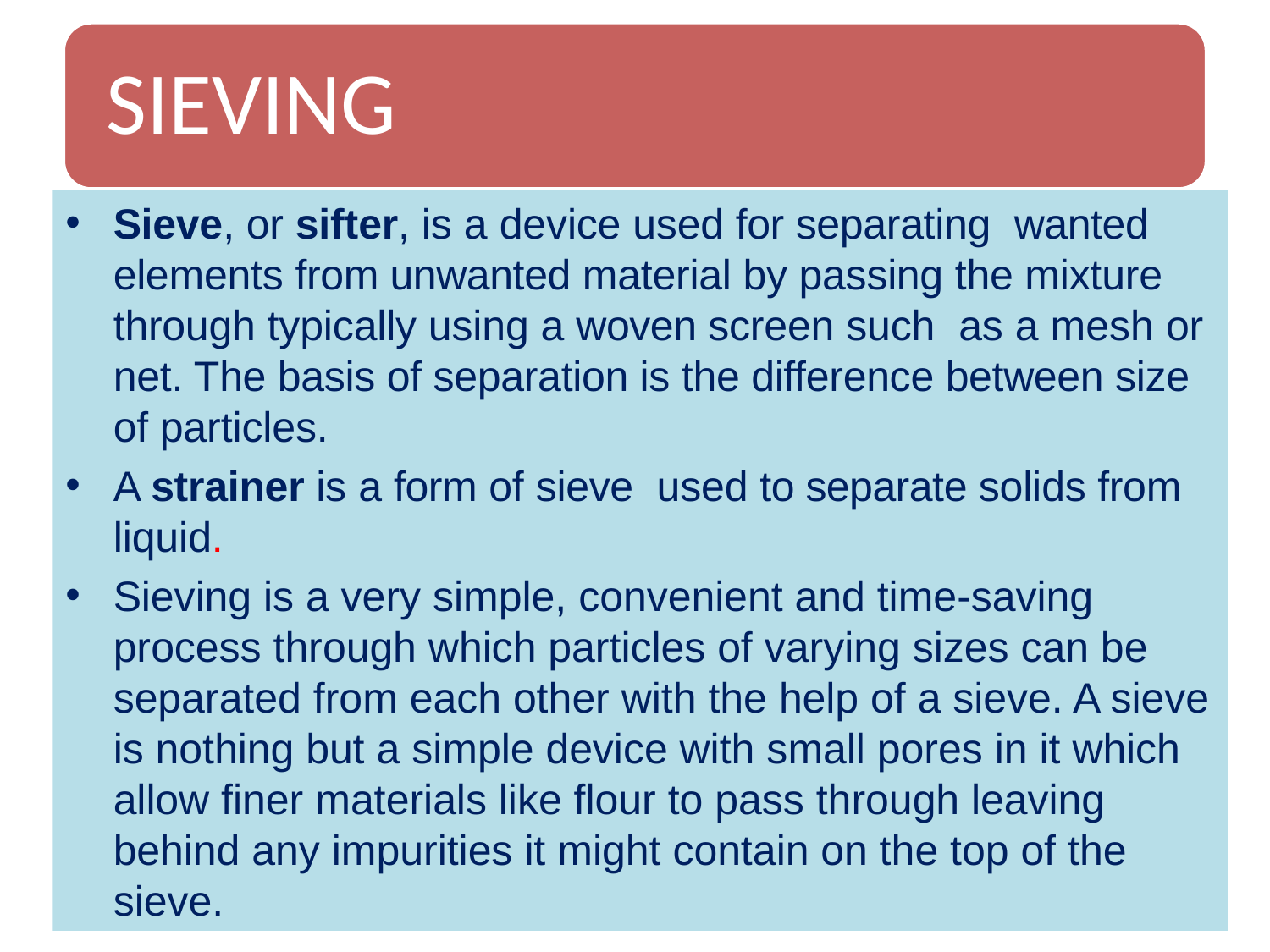

SIEVING
Sieve, or sifter, is a device used for separating  wanted elements from unwanted material by passing the mixture through typically using a woven screen such  as a mesh or net. The basis of separation is the difference between size of particles.
A strainer is a form of sieve  used to separate solids from liquid.
Sieving is a very simple, convenient and time-saving process through which particles of varying sizes can be separated from each other with the help of a sieve. A sieve is nothing but a simple device with small pores in it which allow finer materials like flour to pass through leaving behind any impurities it might contain on the top of the sieve.